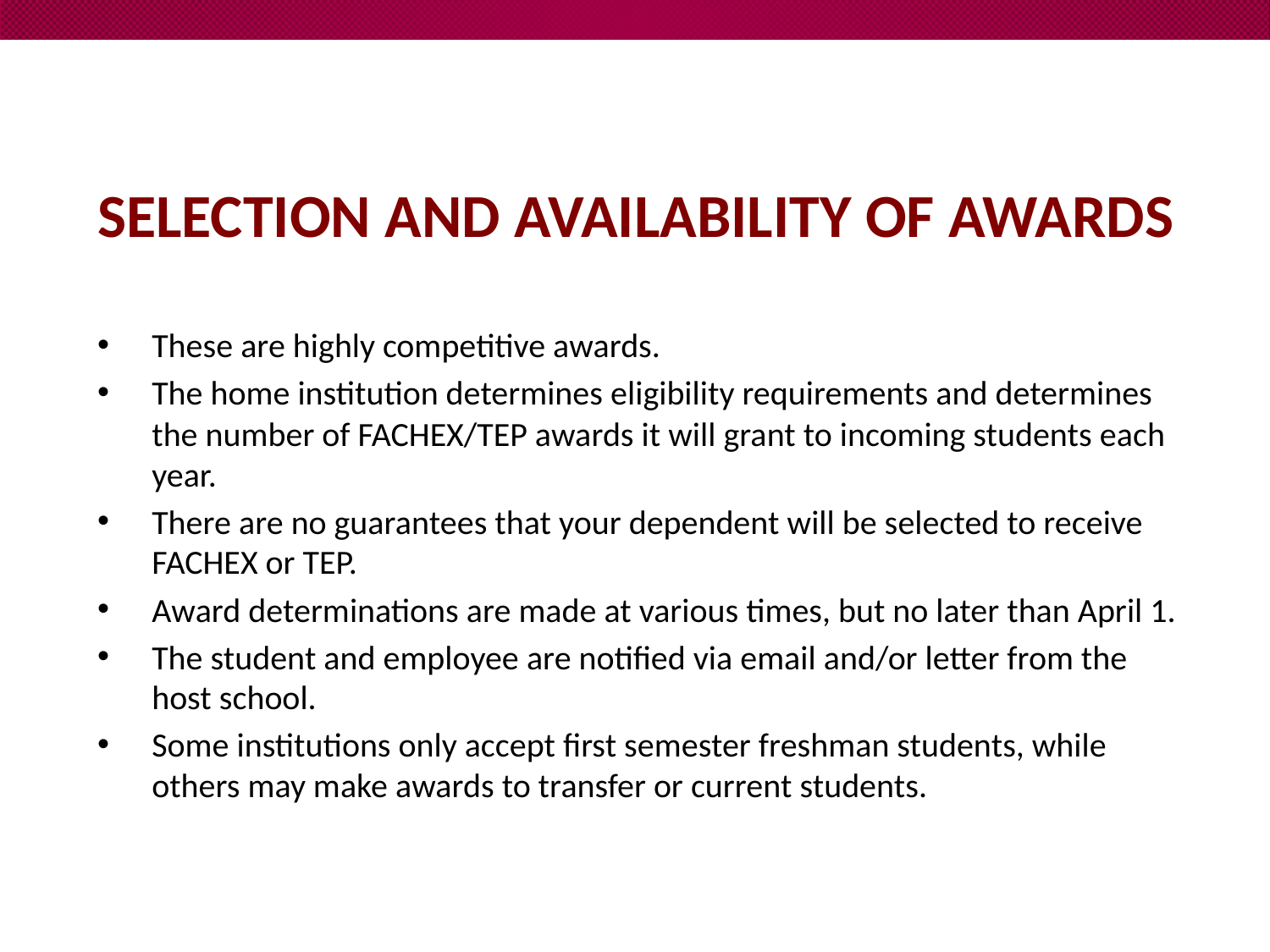

# Selection and availability of awards
These are highly competitive awards.
The home institution determines eligibility requirements and determines the number of FACHEX/TEP awards it will grant to incoming students each year.
There are no guarantees that your dependent will be selected to receive FACHEX or TEP.
Award determinations are made at various times, but no later than April 1.
The student and employee are notified via email and/or letter from the host school.
Some institutions only accept first semester freshman students, while others may make awards to transfer or current students.